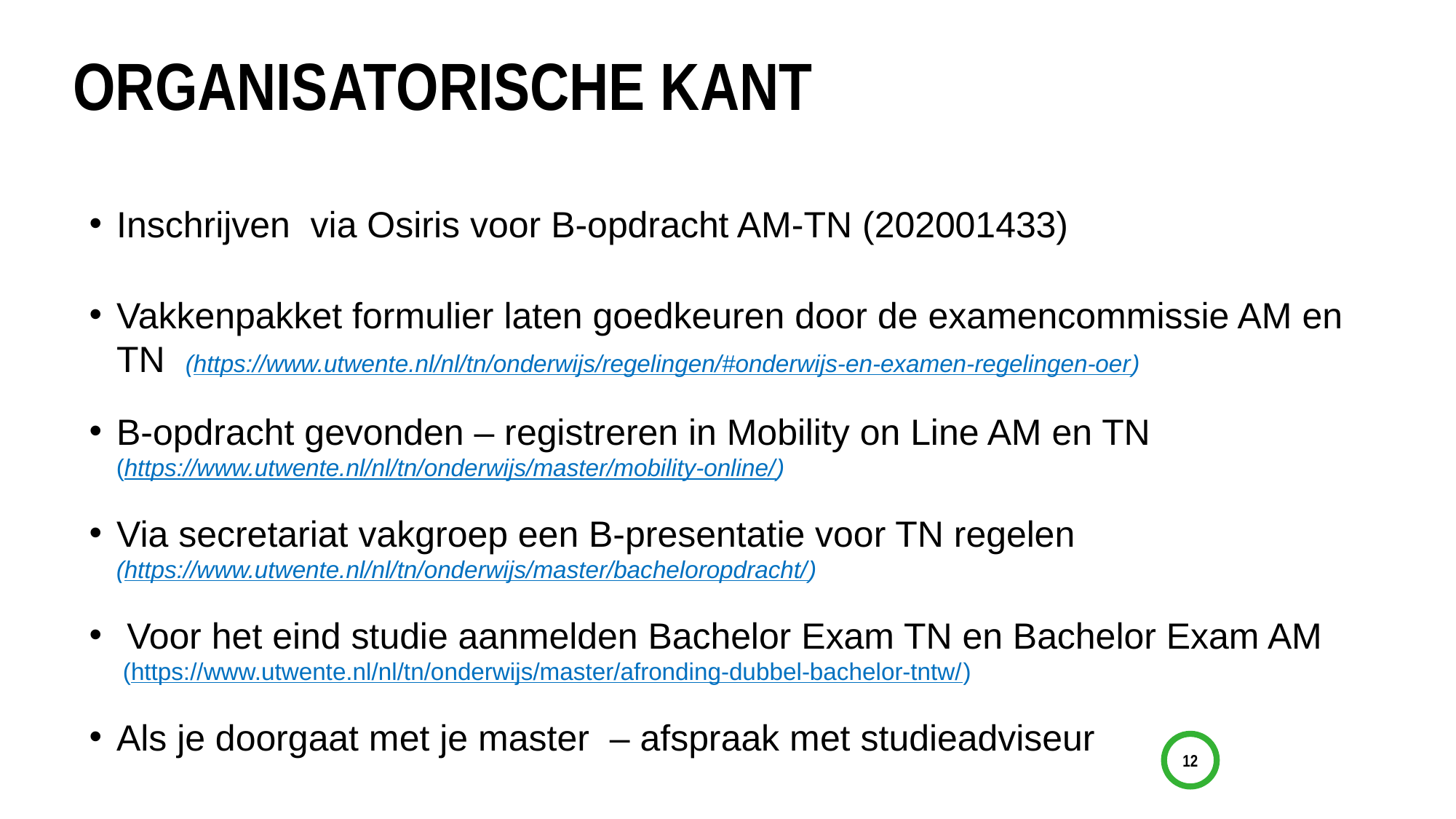

# ORGANISATORISCHE KANT BACHELOROPDRACHT AM/TN

Inschrijven  via Osiris voor B-opdracht AM-TN (202001433)

Vakkenpakket formulier laten goedkeuren door de examencommissie AM en TN  (https://www.utwente.nl/nl/tn/onderwijs/regelingen/#onderwijs-en-examen-regelingen-oer)

B-opdracht gevonden – registreren in Mobility on Line AM en TN
    (https://www.utwente.nl/nl/tn/onderwijs/master/mobility-online/)

Via secretariat vakgroep een B-presentatie voor TN regelen
    (https://www.utwente.nl/nl/tn/onderwijs/master/bacheloropdracht/)

 Voor het eind studie aanmelden Bachelor Exam TN en Bachelor Exam AM
     (https://www.utwente.nl/nl/tn/onderwijs/master/afronding-dubbel-bachelor-tntw/)

Als je doorgaat met je master  – afspraak met studieadviseur

12